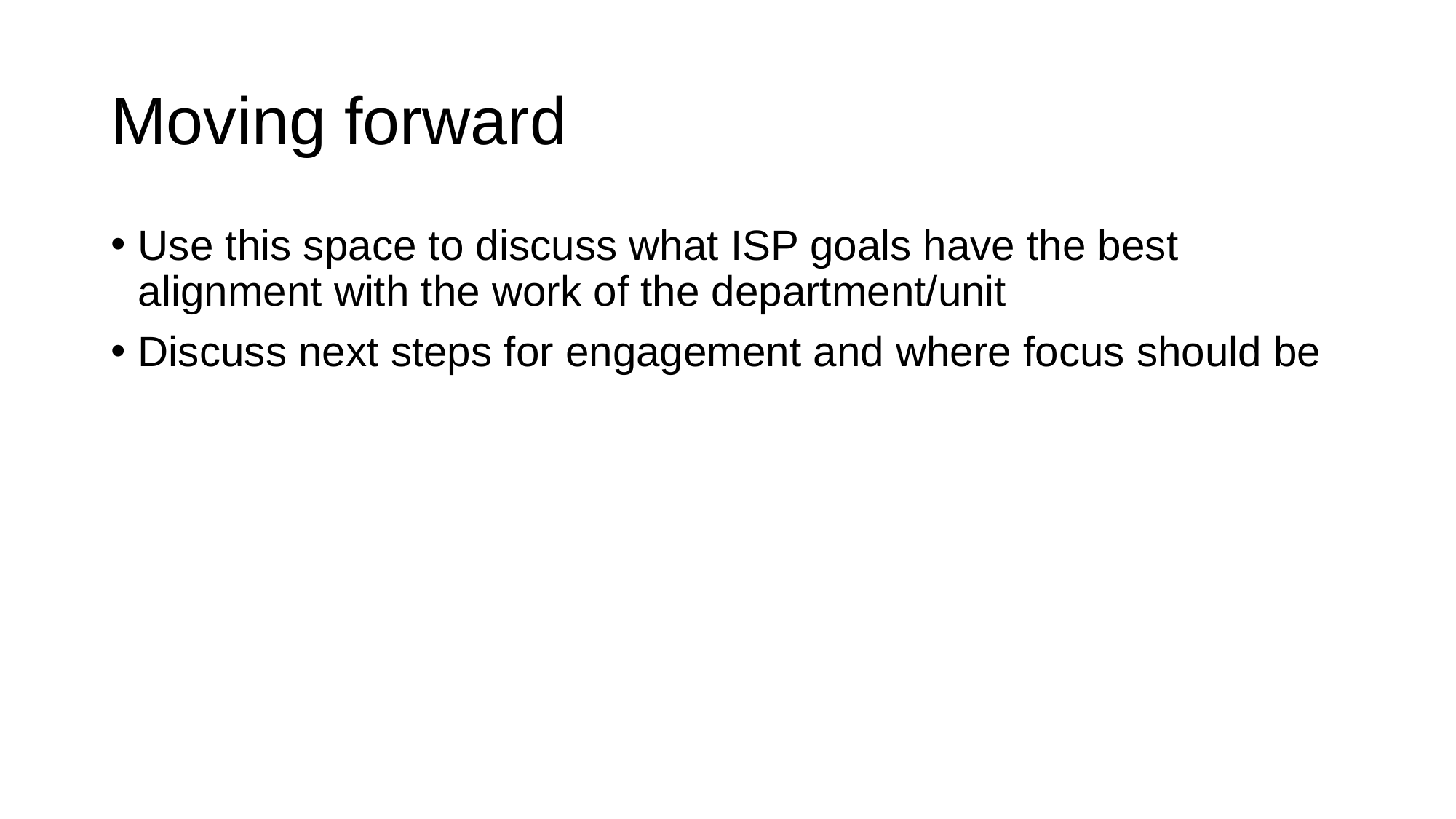

# Moving forward
Use this space to discuss what ISP goals have the best alignment with the work of the department/unit
Discuss next steps for engagement and where focus should be